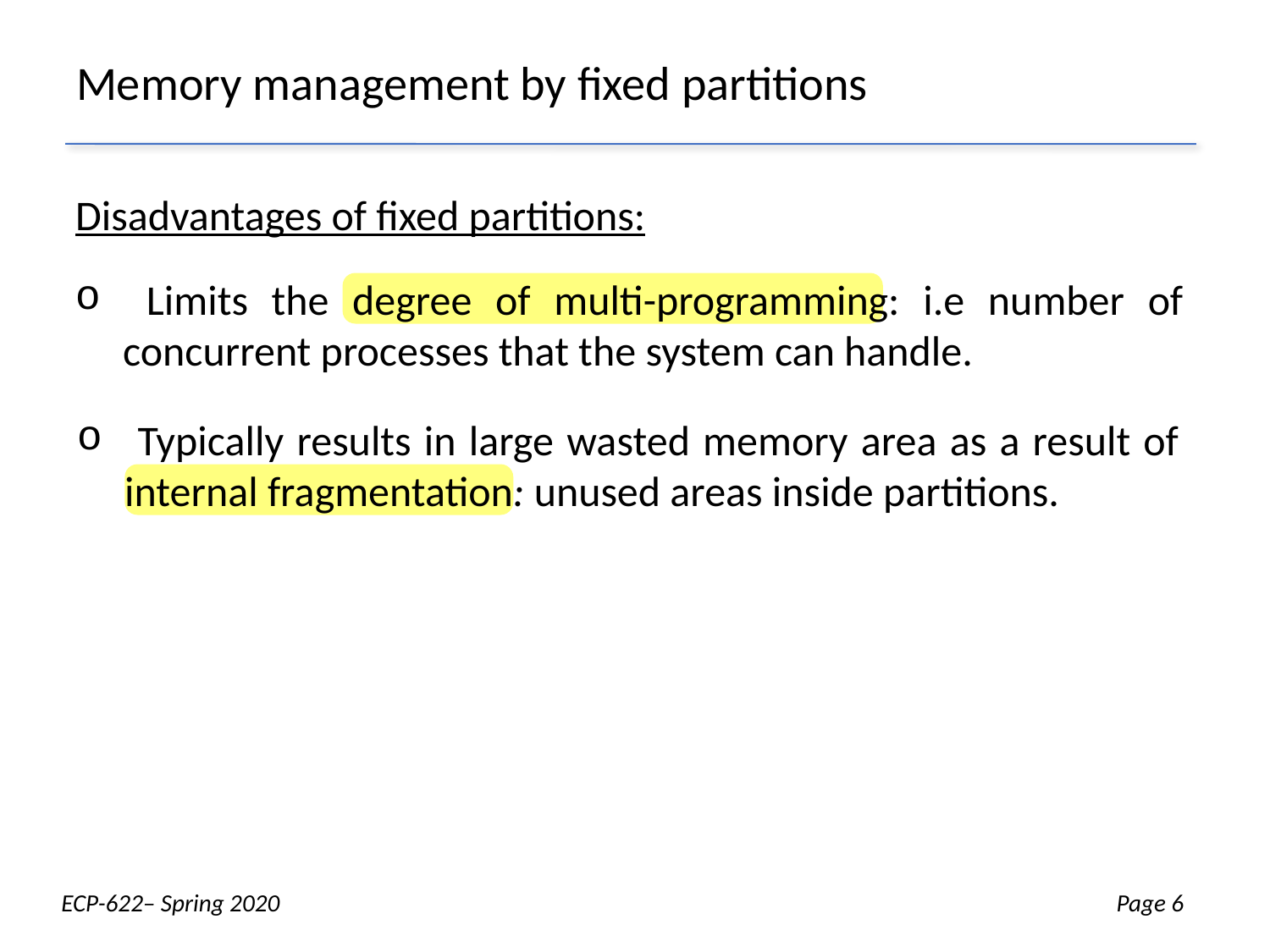

Memory management by fixed partitions
Disadvantages of fixed partitions:
 Limits the degree of multi-programming: i.e number of concurrent processes that the system can handle.

 Typically results in large wasted memory area as a result of internal fragmentation: unused areas inside partitions.

Week 7- Page 6
ECP-622– Spring 2020